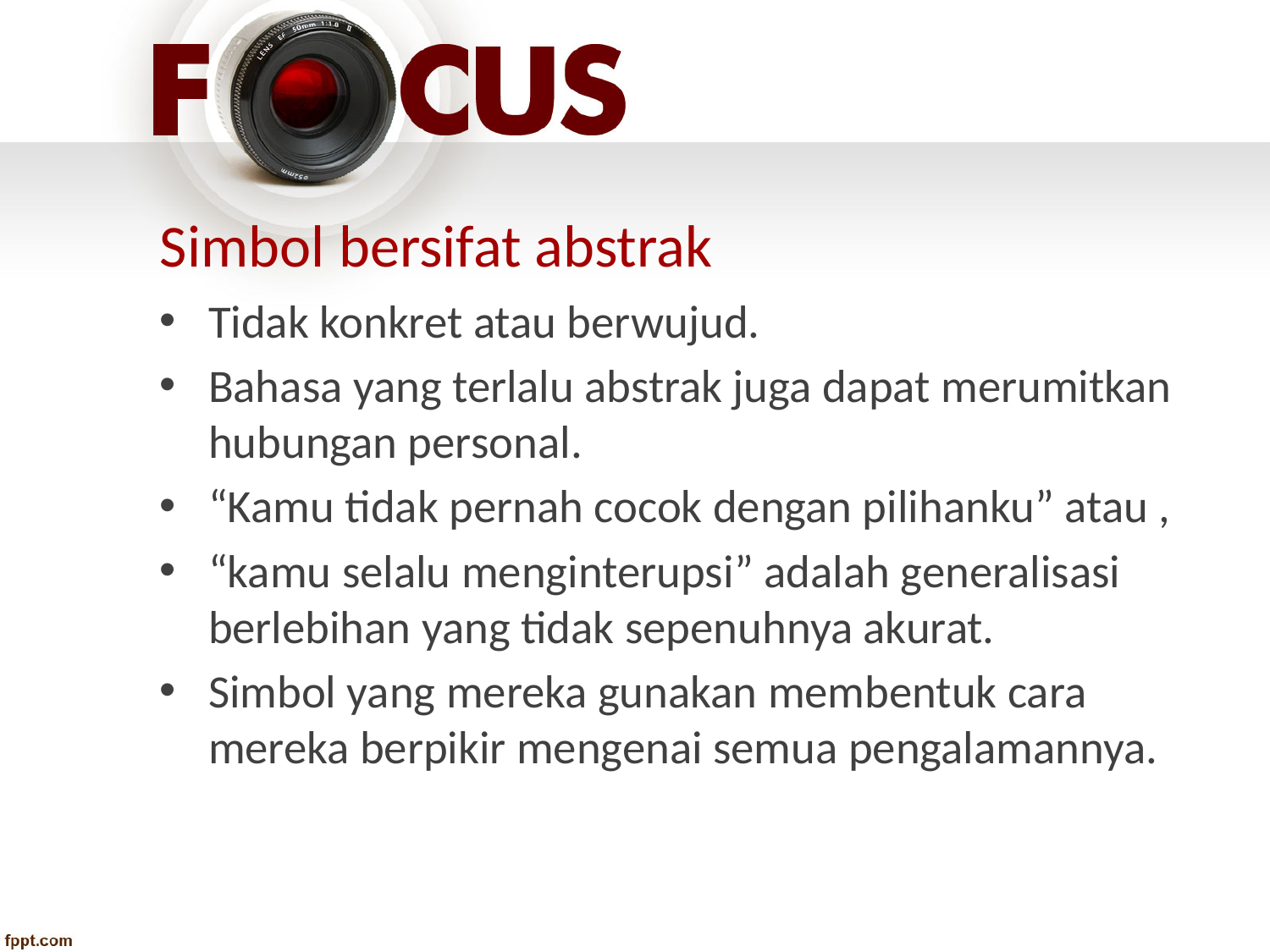

# Simbol bersifat abstrak
Tidak konkret atau berwujud.
Bahasa yang terlalu abstrak juga dapat merumitkan hubungan personal.
“Kamu tidak pernah cocok dengan pilihanku” atau ,
“kamu selalu menginterupsi” adalah generalisasi berlebihan yang tidak sepenuhnya akurat.
Simbol yang mereka gunakan membentuk cara mereka berpikir mengenai semua pengalamannya.